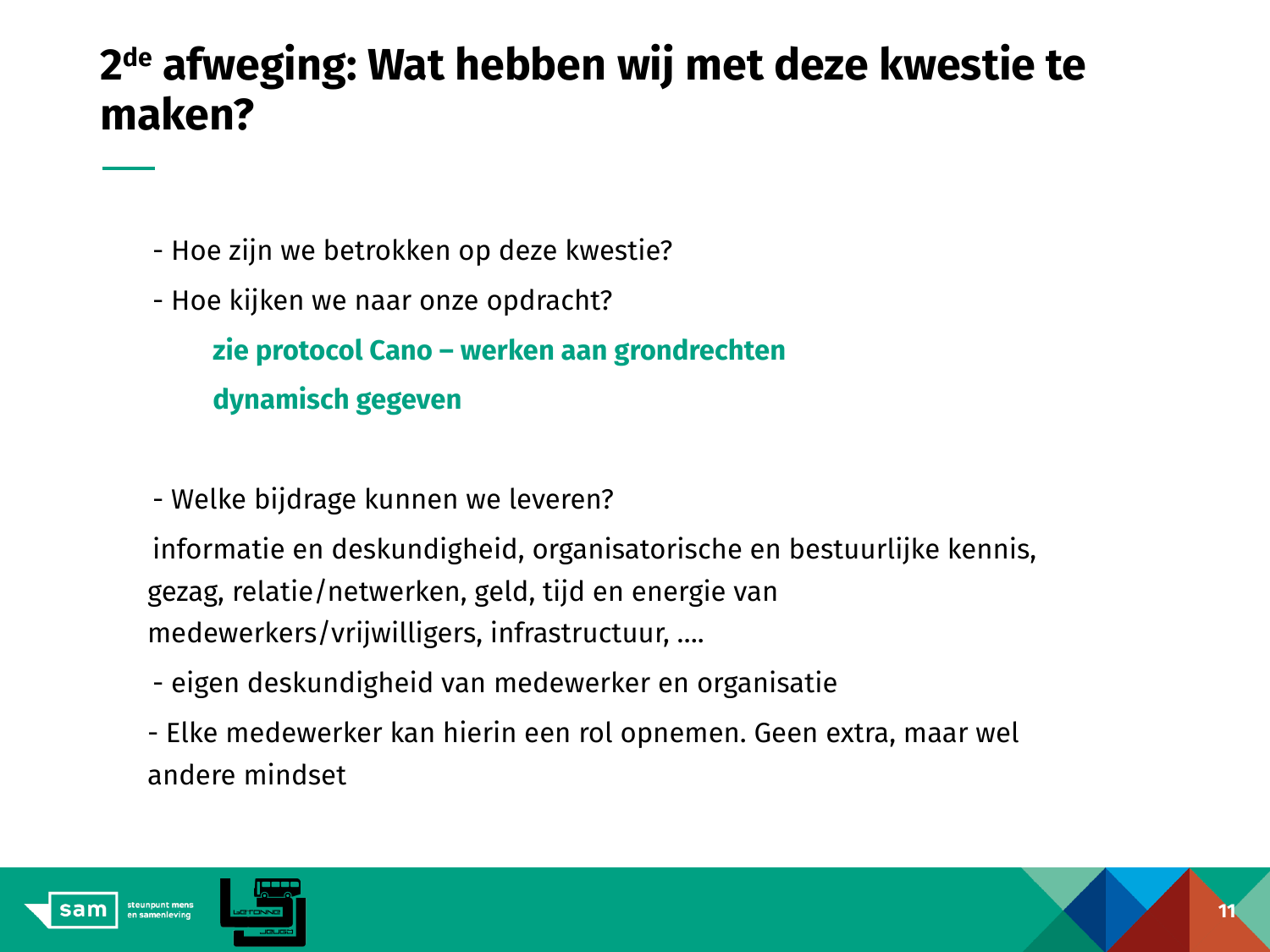

# 2de afweging: Wat hebben wij met deze kwestie te maken?
- Hoe zijn we betrokken op deze kwestie?
- Hoe kijken we naar onze opdracht?
zie protocol Cano – werken aan grondrechten
dynamisch gegeven

- Welke bijdrage kunnen we leveren?
informatie en deskundigheid, organisatorische en bestuurlijke kennis, gezag, relatie/netwerken, geld, tijd en energie van medewerkers/vrijwilligers, infrastructuur, ….
- eigen deskundigheid van medewerker en organisatie
- Elke medewerker kan hierin een rol opnemen. Geen extra, maar wel andere mindset

11